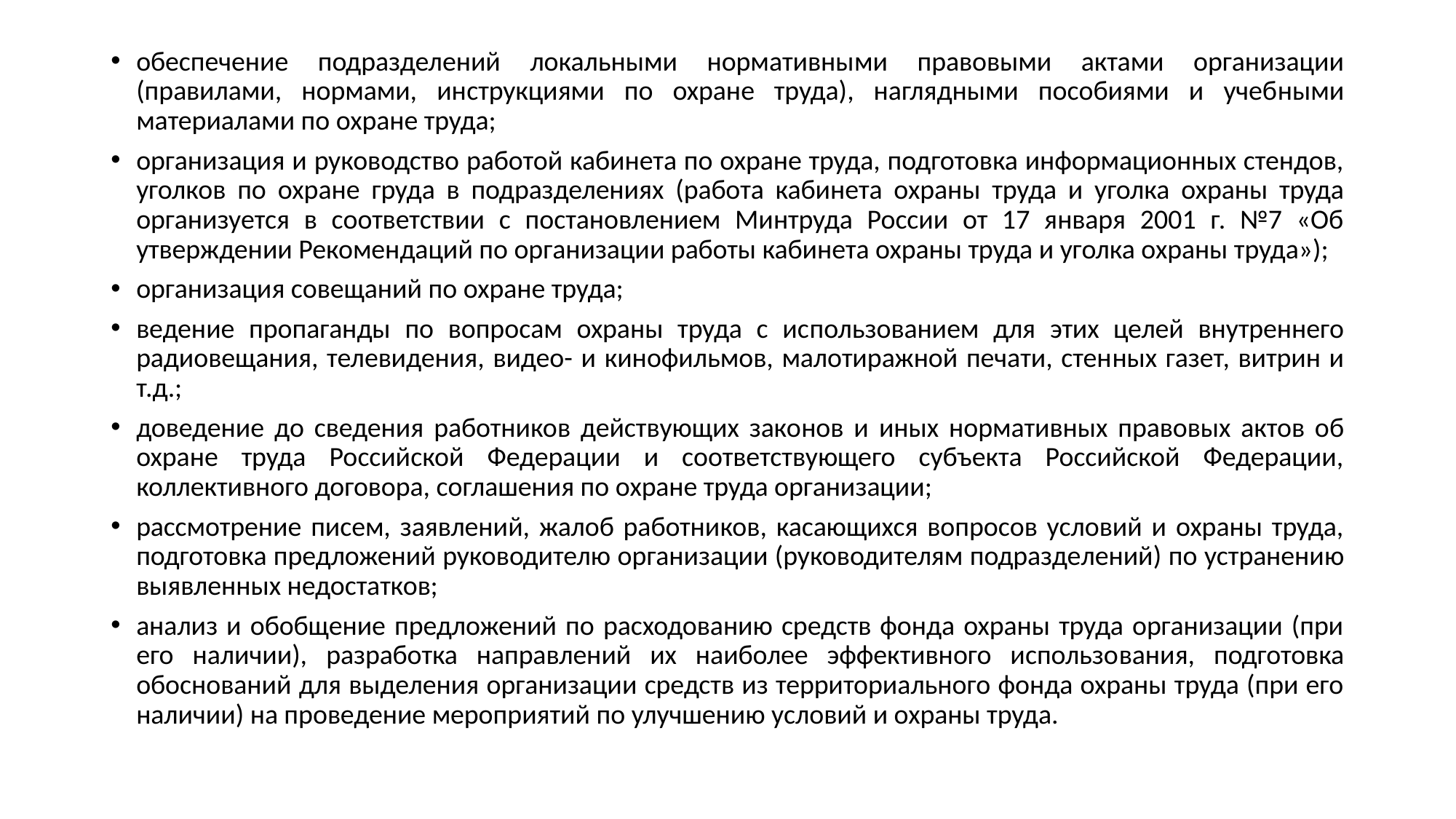

обеспечение подразделений локальными нормативны­ми правовыми актами организации (правилами, нормами, ин­струкциями по охране труда), наглядными пособиями и учеб­ными материалами по охране труда;
организация и руководство работой кабинета по охране труда, подготовка информационных стендов, уголков по охра­не груда в подразделениях (работа кабинета охраны труда и уголка охраны труда организуется в соответствии с постановлением Минтруда России от 17 января 2001 г. №7 «Об утверждении Рекомендаций по организации работы кабинета охраны труда и уголка охраны труда»);
организация совещаний по охране труда;
ведение пропаганды по вопросам охраны труда с ис­пользованием для этих целей внутреннего радиовещания, телевидения, видео- и кинофильмов, малотиражной печати, стен­ных газет, витрин и т.д.;
доведение до сведения работников действующих зако­нов и иных нормативных правовых актов об охране труда Рос­сийской Федерации и соответствующего субъекта Российской Федерации, коллективного договора, соглашения по охране труда организации;
рассмотрение писем, заявлений, жалоб работников, касающихся вопросов условий и охраны труда, подготовка пред­ложений руководителю организации (руководителям подразде­лений) по устранению выявленных недостатков;
анализ и обобщение предложений по расходованию средств фонда охраны труда организации (при его наличии), разработка направлений их наиболее эффективного использо­вания, подготовка обоснований для выделения организации средств из территориального фонда охраны труда (при его на­личии) на проведение мероприятий по улучшению условий и охраны труда.